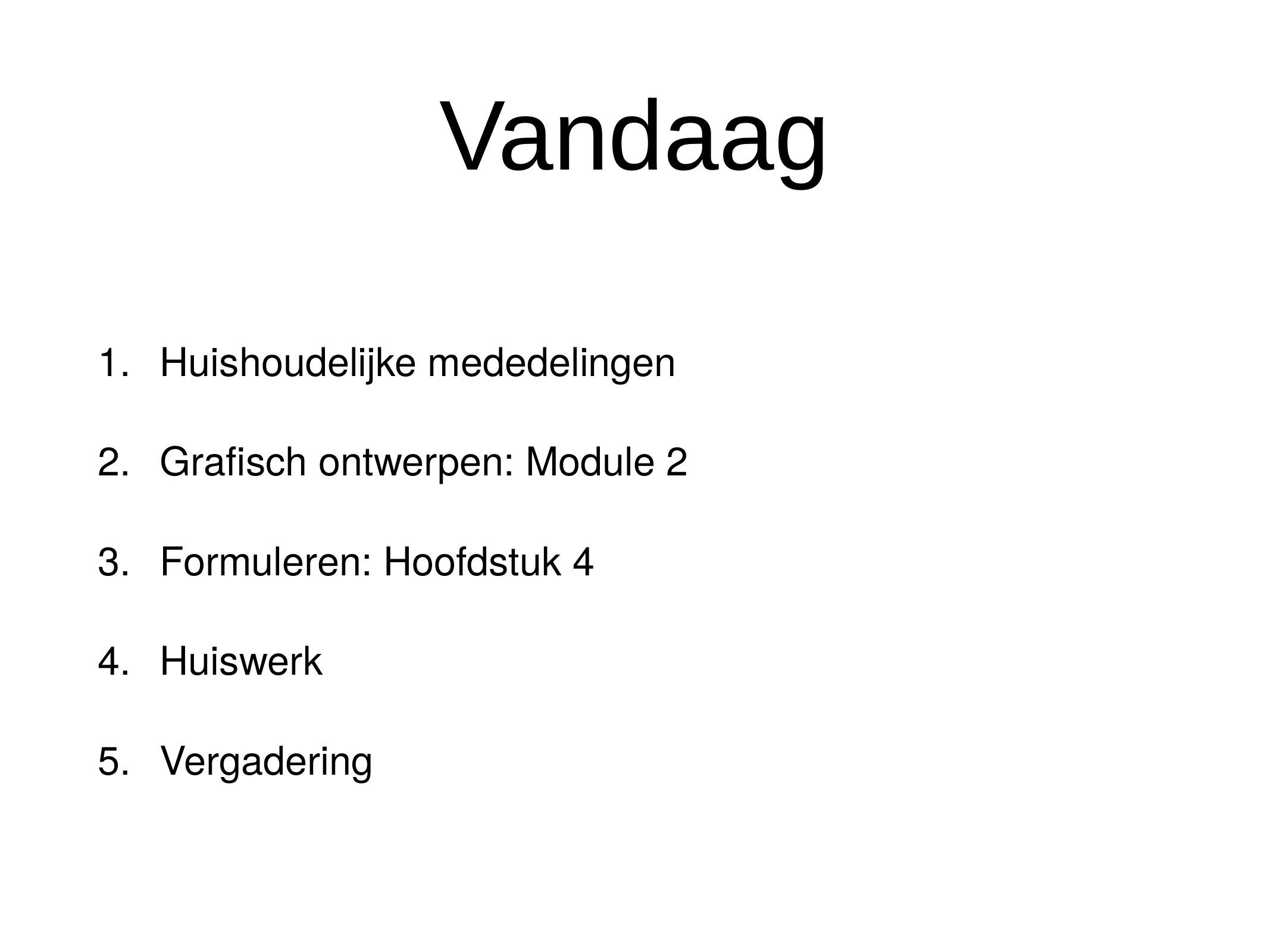

# Vandaag
Huishoudelijke mededelingen
Grafisch ontwerpen: Module 2
Formuleren: Hoofdstuk 4
Huiswerk
Vergadering